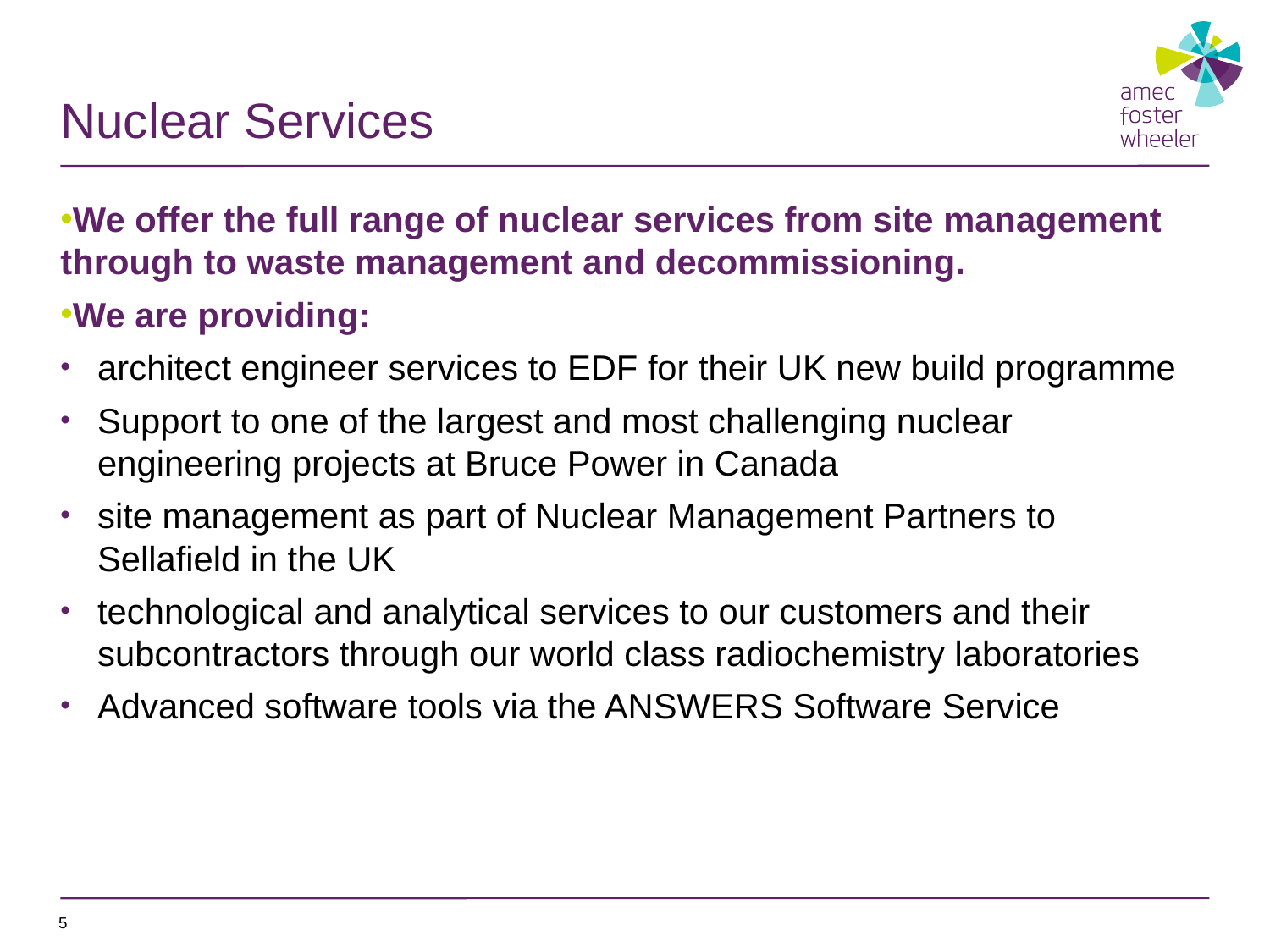

# Nuclear Services
We offer the full range of nuclear services from site management through to waste management and decommissioning.
We are providing:
architect engineer services to EDF for their UK new build programme
Support to one of the largest and most challenging nuclear engineering projects at Bruce Power in Canada
site management as part of Nuclear Management Partners to Sellafield in the UK
technological and analytical services to our customers and their subcontractors through our world class radiochemistry laboratories
Advanced software tools via the ANSWERS Software Service

5